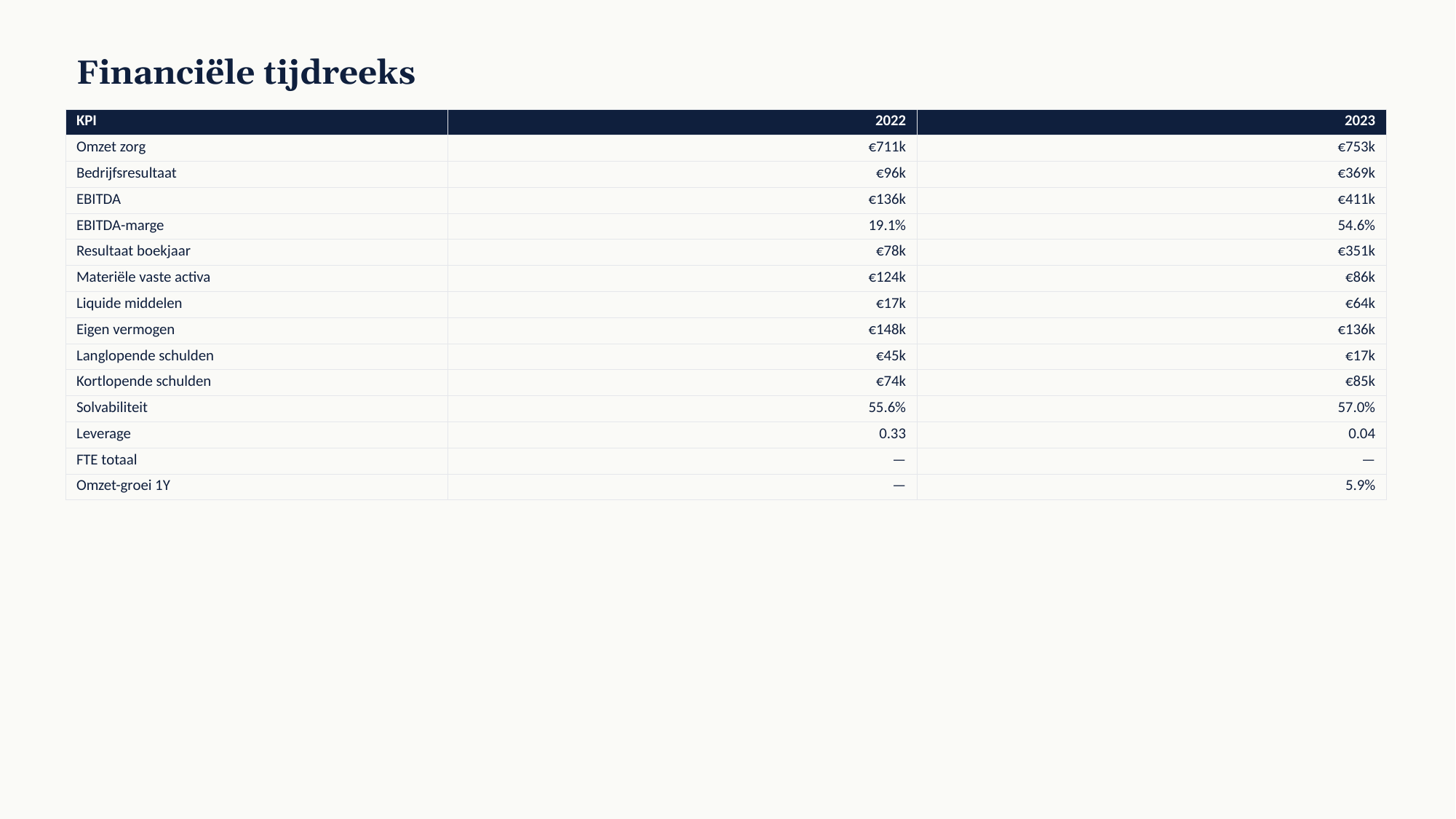

Financiële tijdreeks
| KPI | 2022 | 2023 |
| --- | --- | --- |
| Omzet zorg | €711k | €753k |
| Bedrijfsresultaat | €96k | €369k |
| EBITDA | €136k | €411k |
| EBITDA-marge | 19.1% | 54.6% |
| Resultaat boekjaar | €78k | €351k |
| Materiële vaste activa | €124k | €86k |
| Liquide middelen | €17k | €64k |
| Eigen vermogen | €148k | €136k |
| Langlopende schulden | €45k | €17k |
| Kortlopende schulden | €74k | €85k |
| Solvabiliteit | 55.6% | 57.0% |
| Leverage | 0.33 | 0.04 |
| FTE totaal | — | — |
| Omzet-groei 1Y | — | 5.9% |